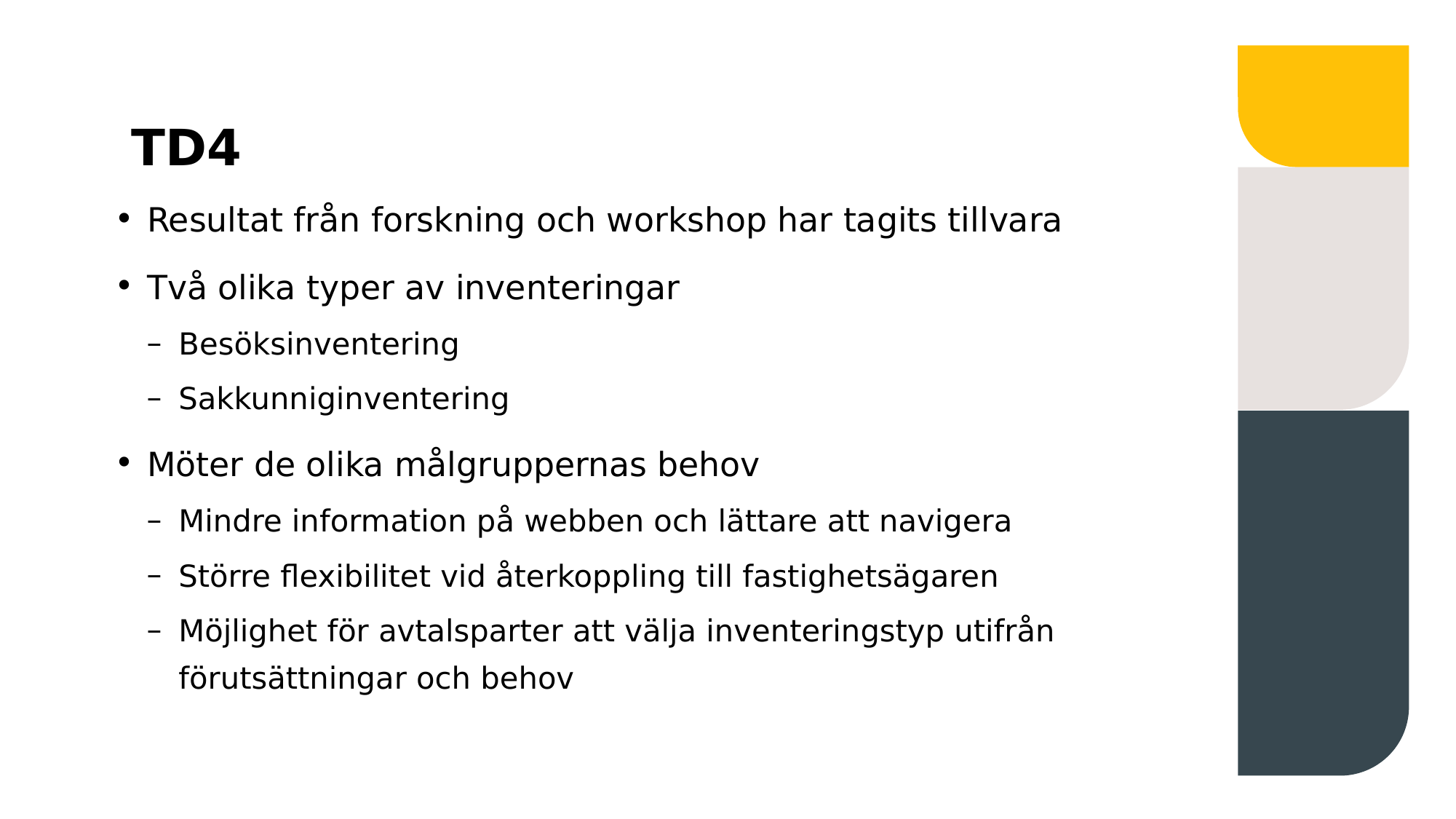

# TD4
Resultat från forskning och workshop har tagits tillvara
Två olika typer av inventeringar
Besöksinventering
Sakkunniginventering
Möter de olika målgruppernas behov
Mindre information på webben och lättare att navigera
Större flexibilitet vid återkoppling till fastighetsägaren
Möjlighet för avtalsparter att välja inventeringstyp utifrån förutsättningar och behov